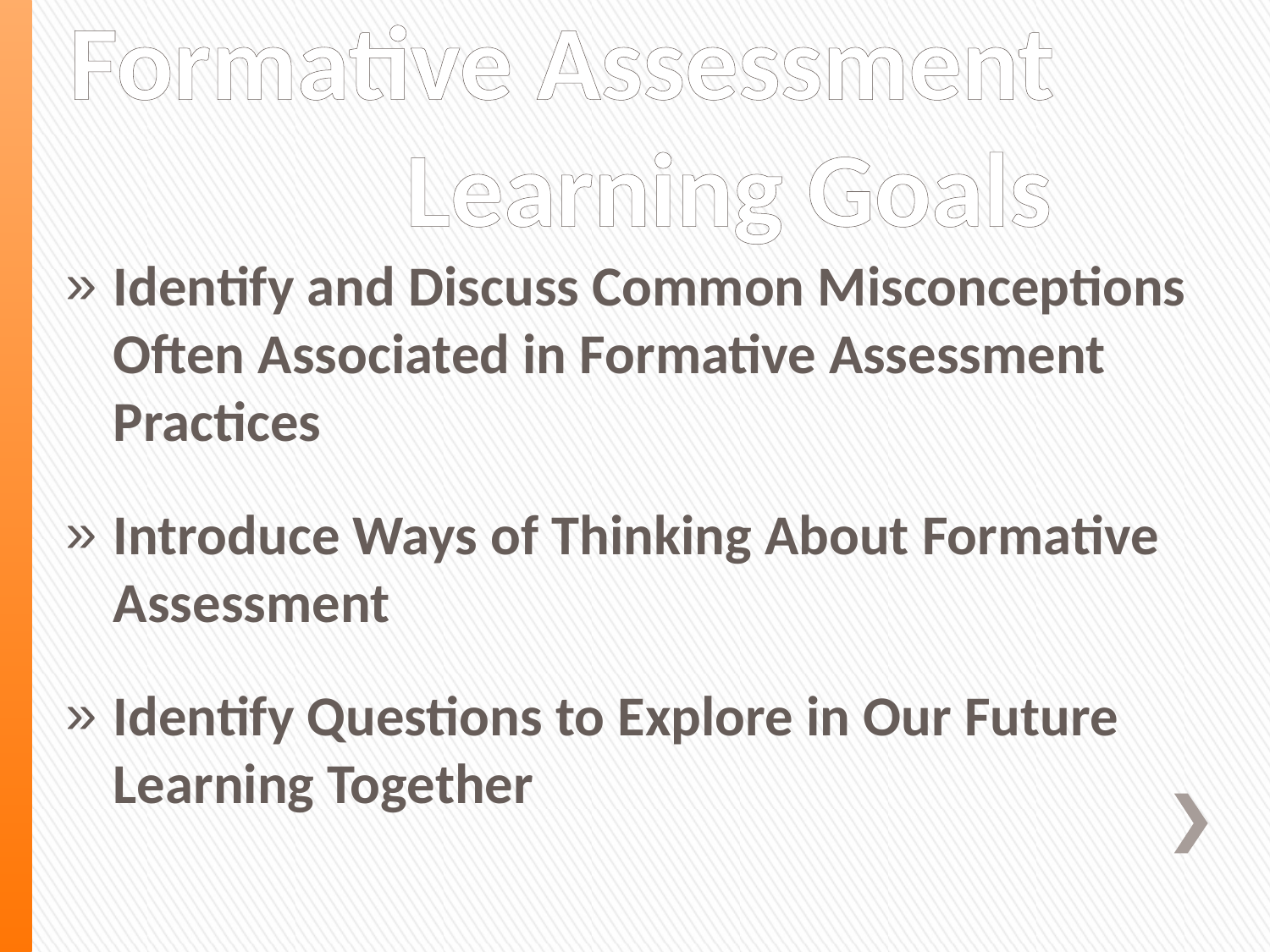

# Formative Assessment               Learning Goals
Identify and Discuss Common Misconceptions Often Associated in Formative Assessment Practices

Introduce Ways of Thinking About Formative Assessment

Identify Questions to Explore in Our Future Learning Together